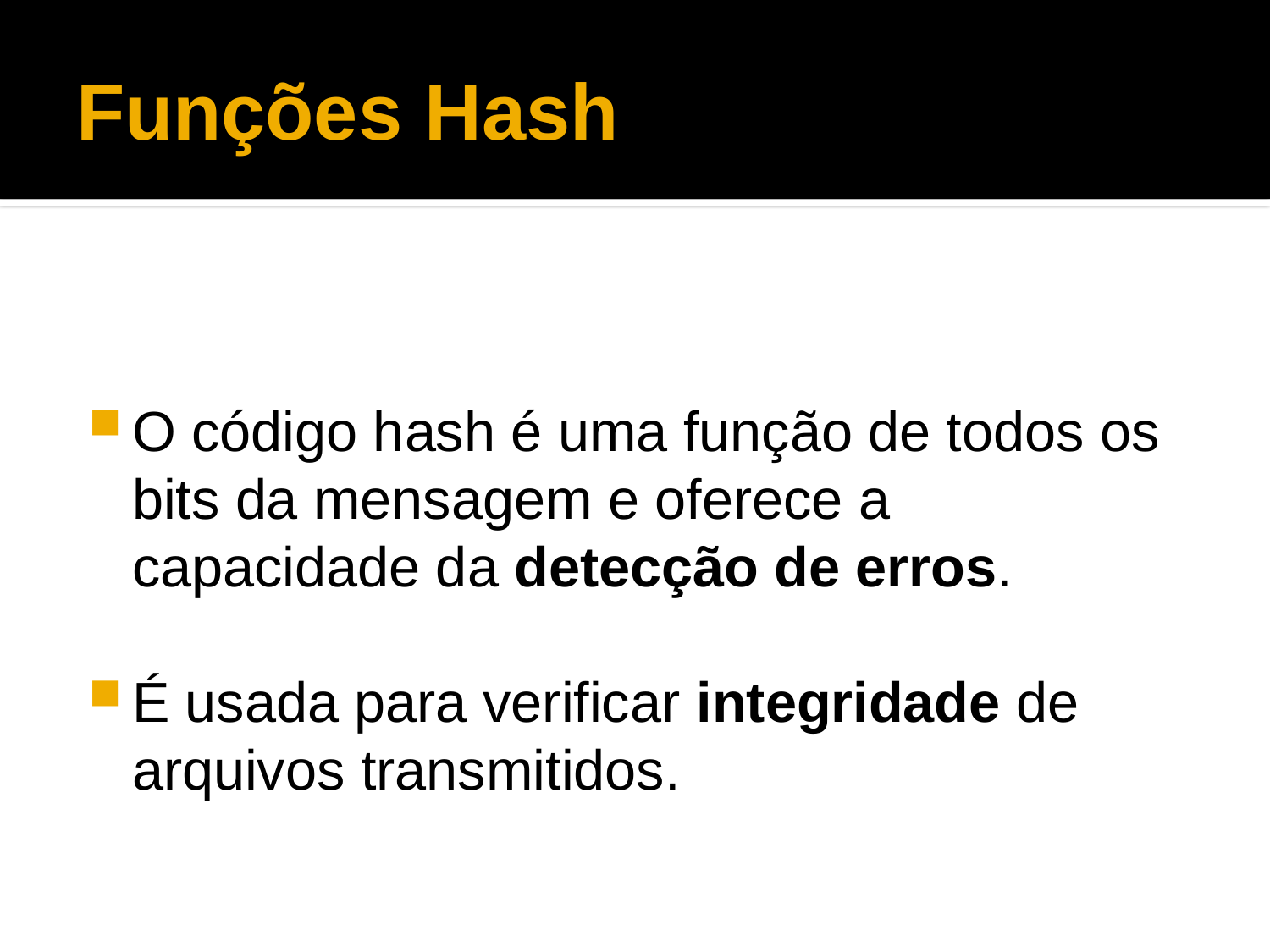

# Funções Hash

O código hash é uma função de todos os bits da mensagem e oferece a capacidade da detecção de erros.

É usada para verificar integridade de arquivos transmitidos.